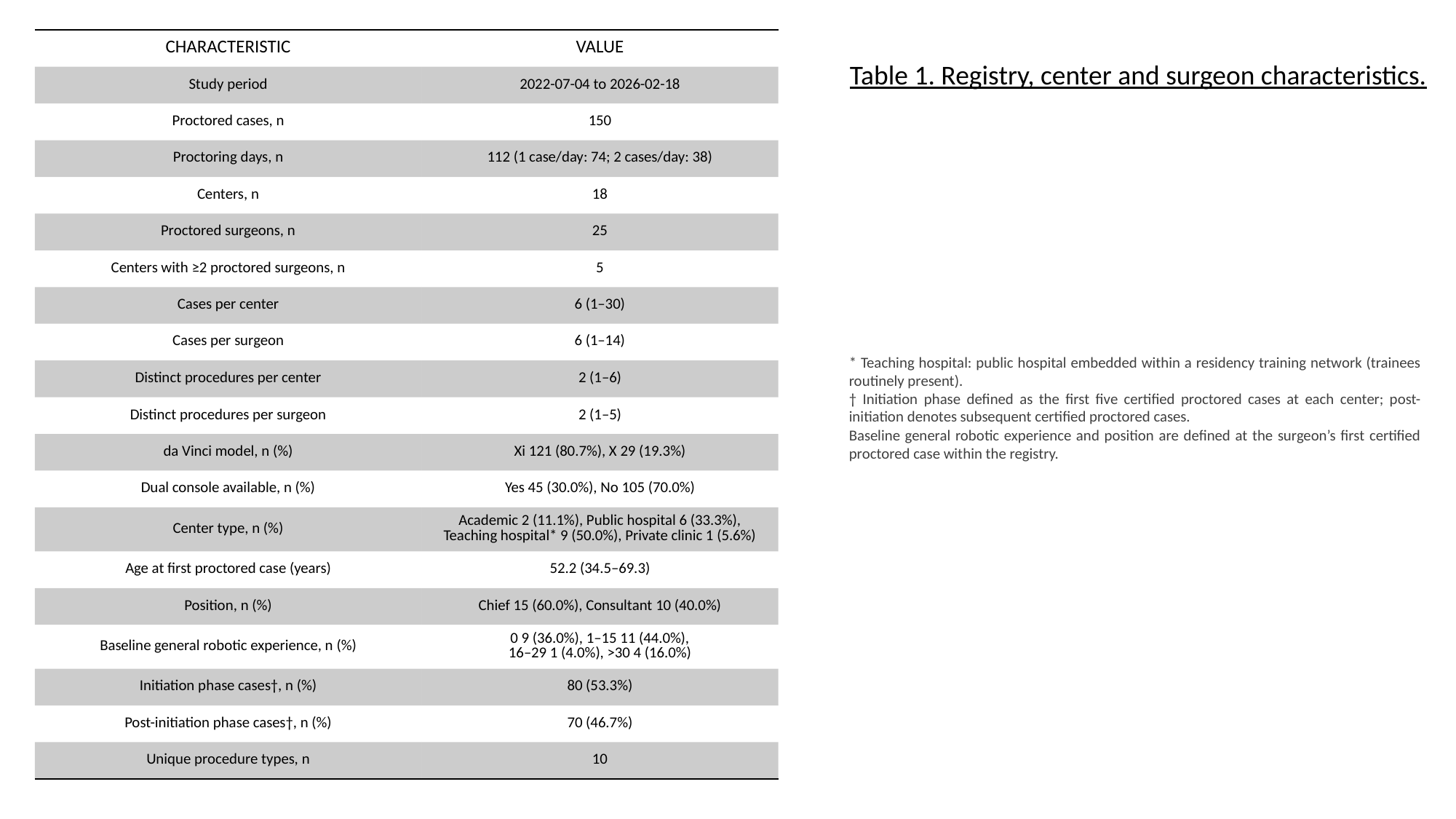

| CHARACTERISTIC | VALUE |
| --- | --- |
| Study period | 2022-07-04 to 2026-02-18 |
| Proctored cases, n | 150 |
| Proctoring days, n | 112 (1 case/day: 74; 2 cases/day: 38) |
| Centers, n | 18 |
| Proctored surgeons, n | 25 |
| Centers with ≥2 proctored surgeons, n | 5 |
| Cases per center | 6 (1–30) |
| Cases per surgeon | 6 (1–14) |
| Distinct procedures per center | 2 (1–6) |
| Distinct procedures per surgeon | 2 (1–5) |
| da Vinci model, n (%) | Xi 121 (80.7%), X 29 (19.3%) |
| Dual console available, n (%) | Yes 45 (30.0%), No 105 (70.0%) |
| Center type, n (%) | Academic 2 (11.1%), Public hospital 6 (33.3%), Teaching hospital\* 9 (50.0%), Private clinic 1 (5.6%) |
| Age at first proctored case (years) | 52.2 (34.5–69.3) |
| Position, n (%) | Chief 15 (60.0%), Consultant 10 (40.0%) |
| Baseline general robotic experience, n (%) | 0 9 (36.0%), 1–15 11 (44.0%), 16–29 1 (4.0%), >30 4 (16.0%) |
| Initiation phase cases†, n (%) | 80 (53.3%) |
| Post-initiation phase cases†, n (%) | 70 (46.7%) |
| Unique procedure types, n | 10 |
Table 1. Registry, center and surgeon characteristics.

* Teaching hospital: public hospital embedded within a residency training network (trainees routinely present).
† Initiation phase defined as the first five certified proctored cases at each center; post-initiation denotes subsequent certified proctored cases.
Baseline general robotic experience and position are defined at the surgeon’s first certified proctored case within the registry.